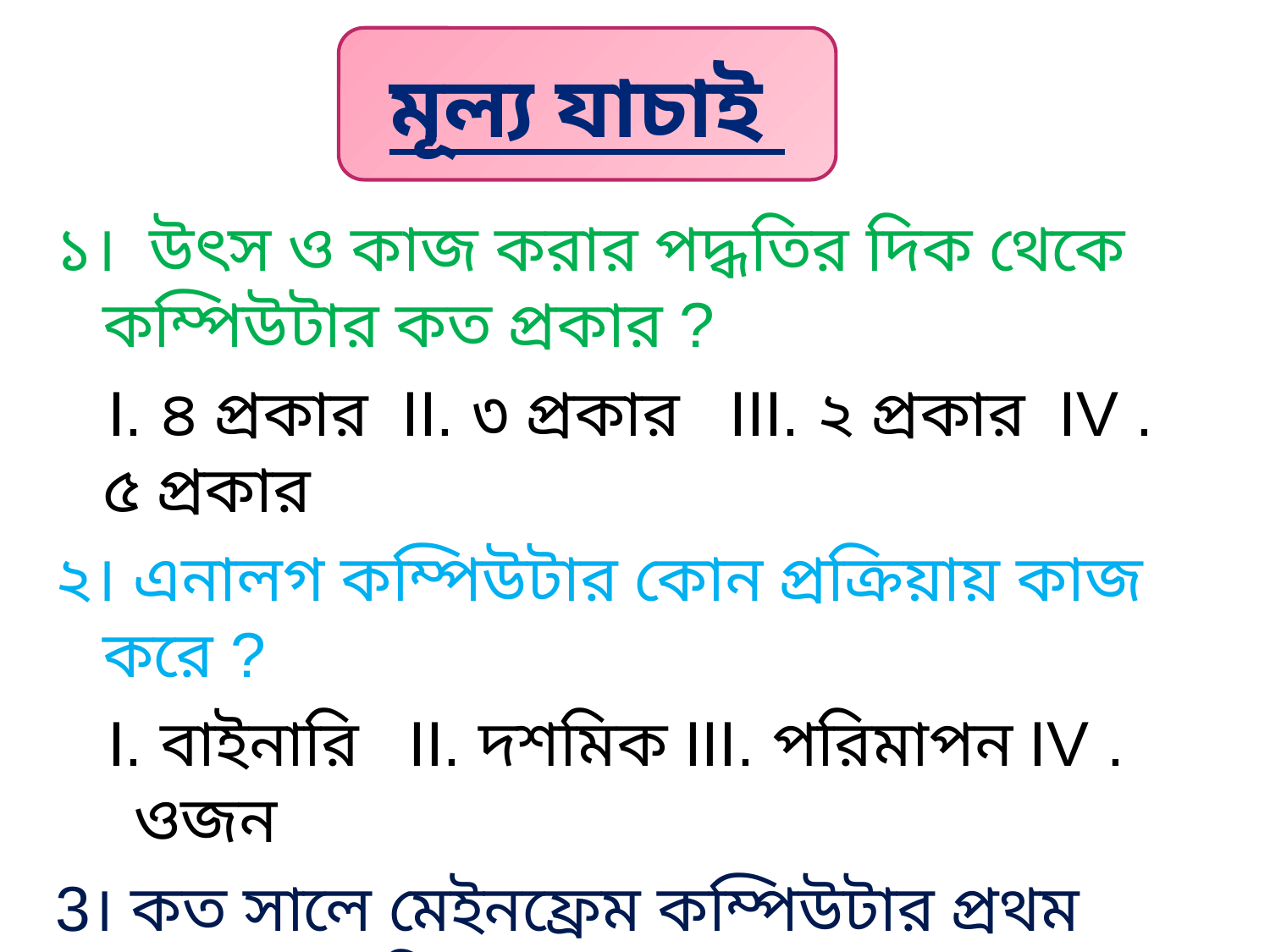

মূল্য যাচাই
১।  উৎস ও কাজ করার পদ্ধতির দিক থেকে কম্পিউটার কত প্রকার ?
   I. ৪ প্রকার  II. ৩ প্রকার   III. ২ প্রকার  IV . ৫ প্রকার
২। এনালগ কম্পিউটার কোন প্রক্রিয়ায় কাজ করে ?
   I. বাইনারি   II. দশমিক III. পরিমাপন IV . ওজন
3। কত সালে মেইনফ্রেম কম্পিউটার প্রথম পরমাণু কমিশনে ব্যবহার করা হয়?
   I. ১৮৬৪   II. ১৯৬৪ III. ১৮8৪ IV . 1974